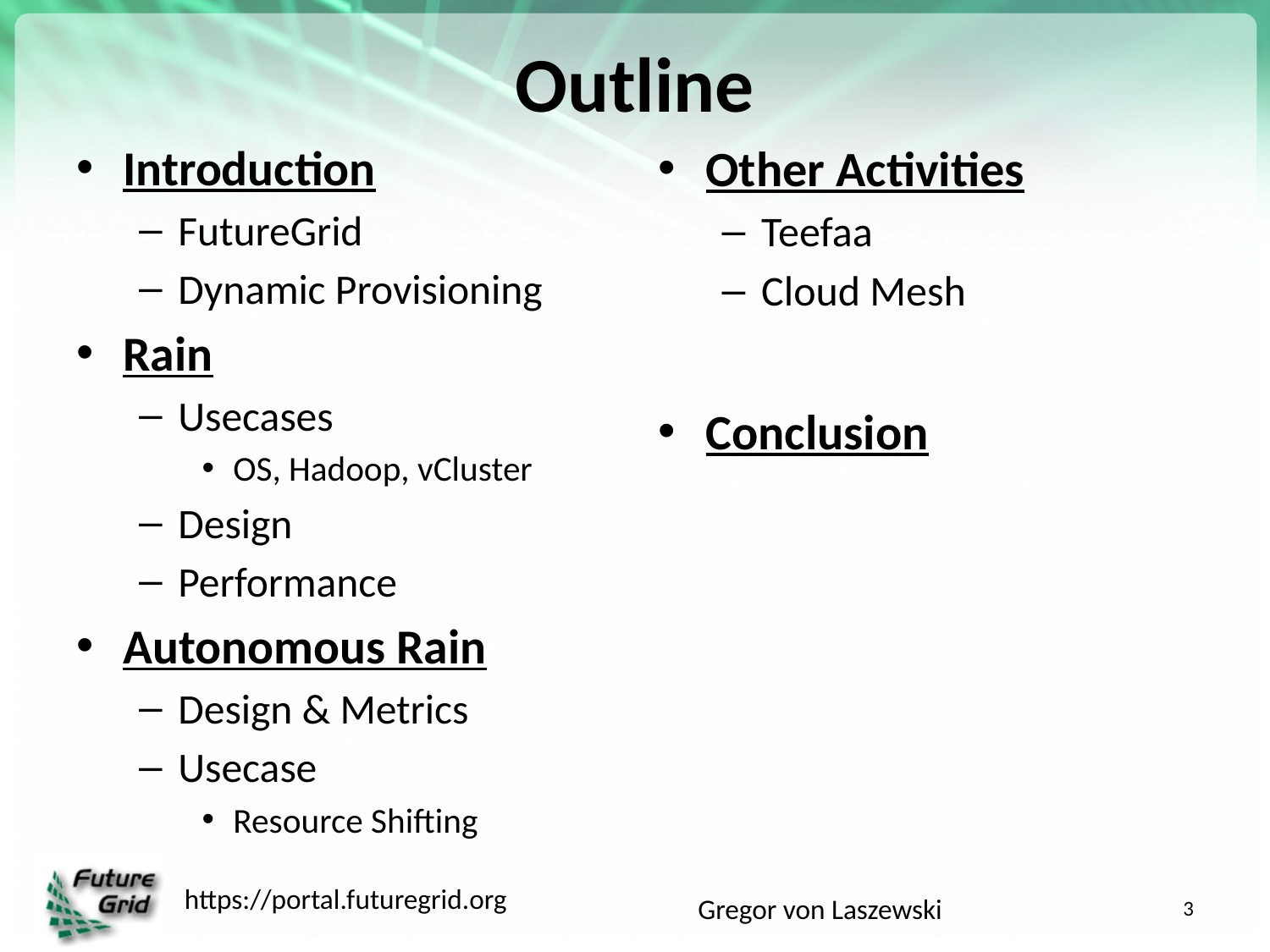

# Outline
Other Activities
Teefaa
Cloud Mesh

Conclusion
Introduction
FutureGrid
Dynamic Provisioning
Rain
Usecases
OS, Hadoop, vCluster
Design
Performance
Autonomous Rain
Design & Metrics
Usecase
Resource Shifting
3